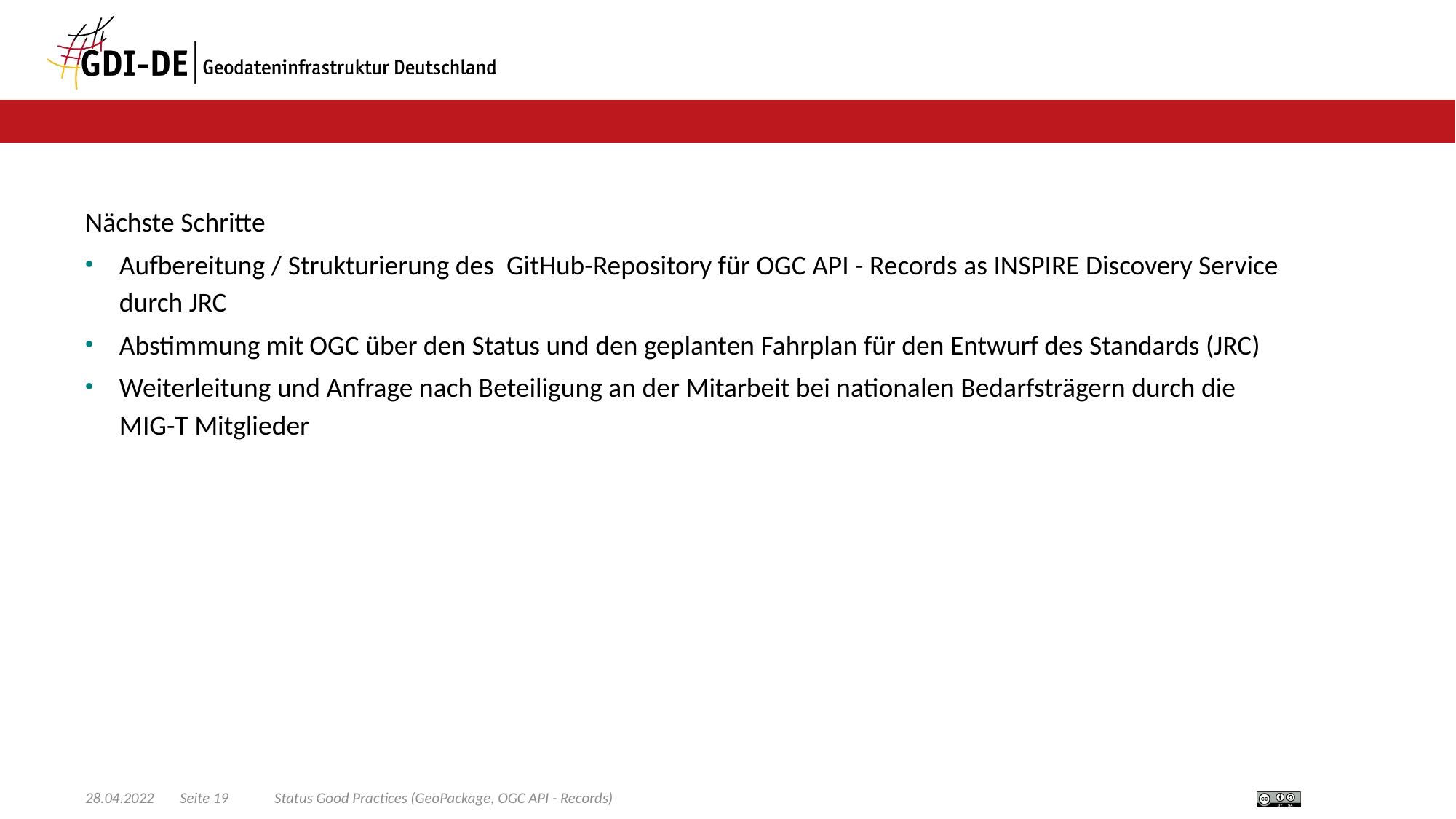

#
OGC API Records
Nächste Schritte
Aufbereitung / Strukturierung des  GitHub-Repository für OGC API - Records as INSPIRE Discovery Service durch JRC
Abstimmung mit OGC über den Status und den geplanten Fahrplan für den Entwurf des Standards (JRC)
Weiterleitung und Anfrage nach Beteiligung an der Mitarbeit bei nationalen Bedarfsträgern durch die MIG-T Mitglieder

28.04.2022
Seite 19
Status Good Practices (GeoPackage, OGC API - Records)